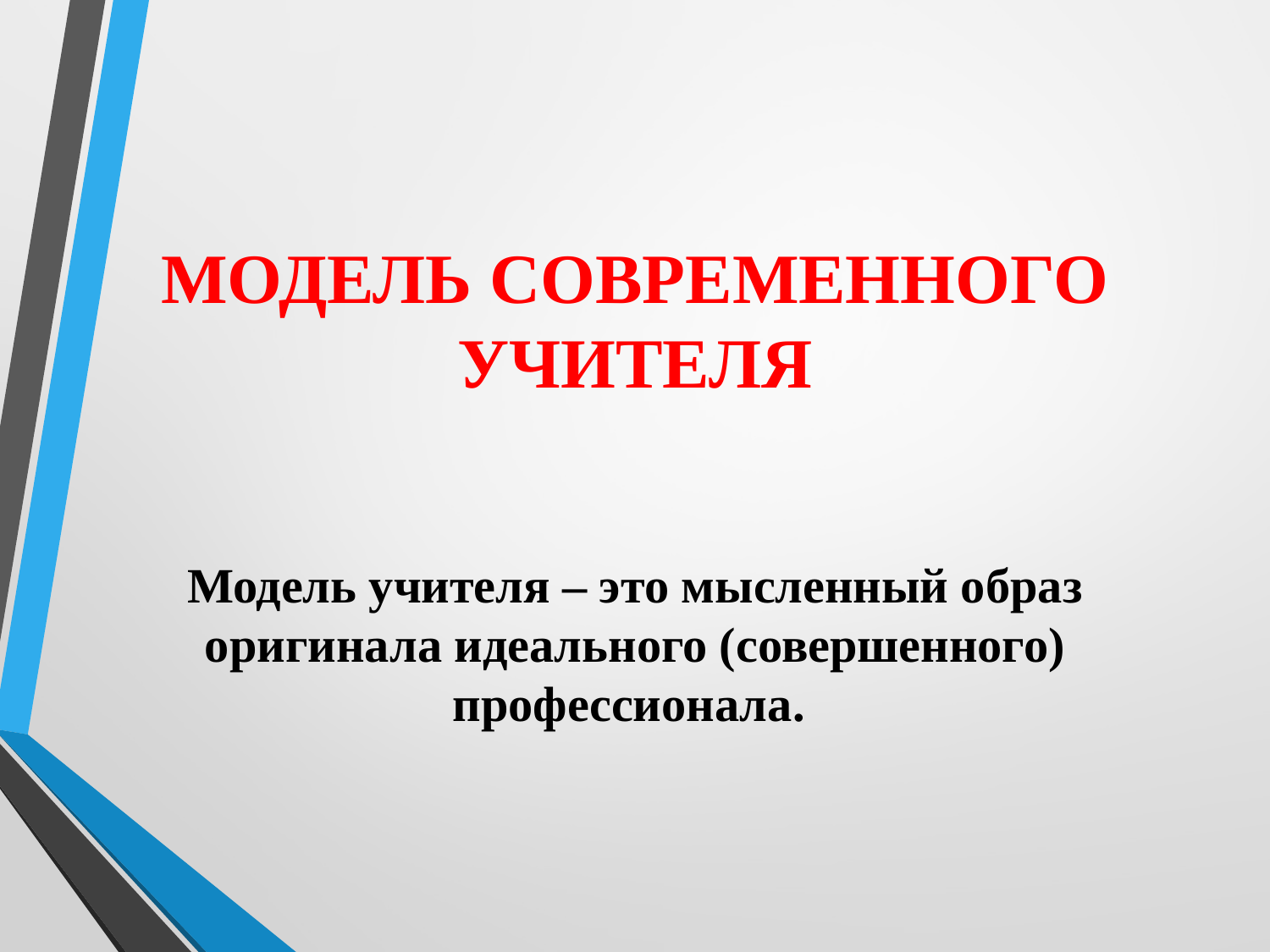

# МОДЕЛЬ СОВРЕМЕННОГО УЧИТЕЛЯ Модель учителя – это мысленный образ оригинала идеального (совершенного) профессионала.